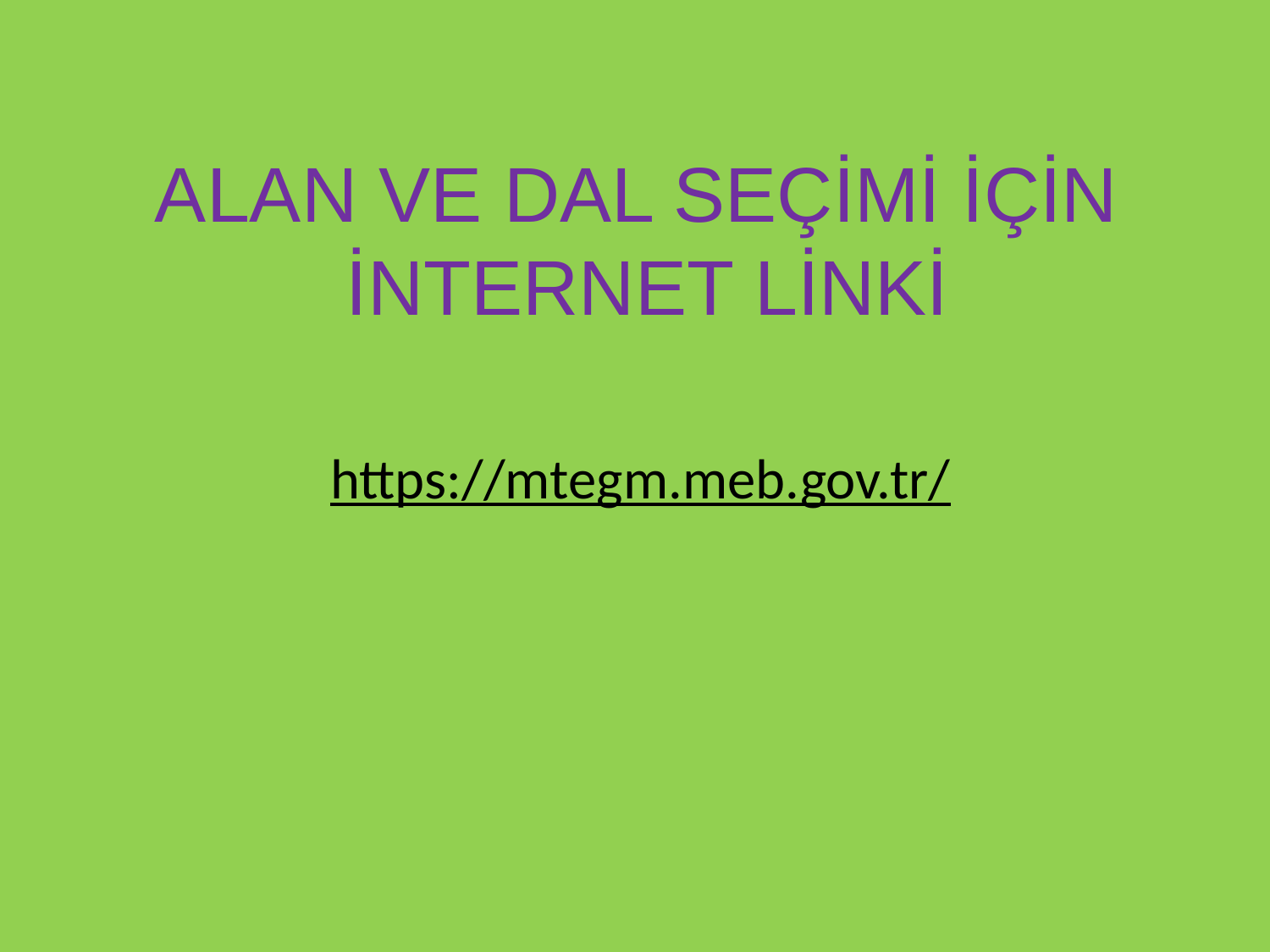

# ALAN VE DAL SEÇİMİ İÇİN İNTERNET LİNKİ
https://mtegm.meb.gov.tr/